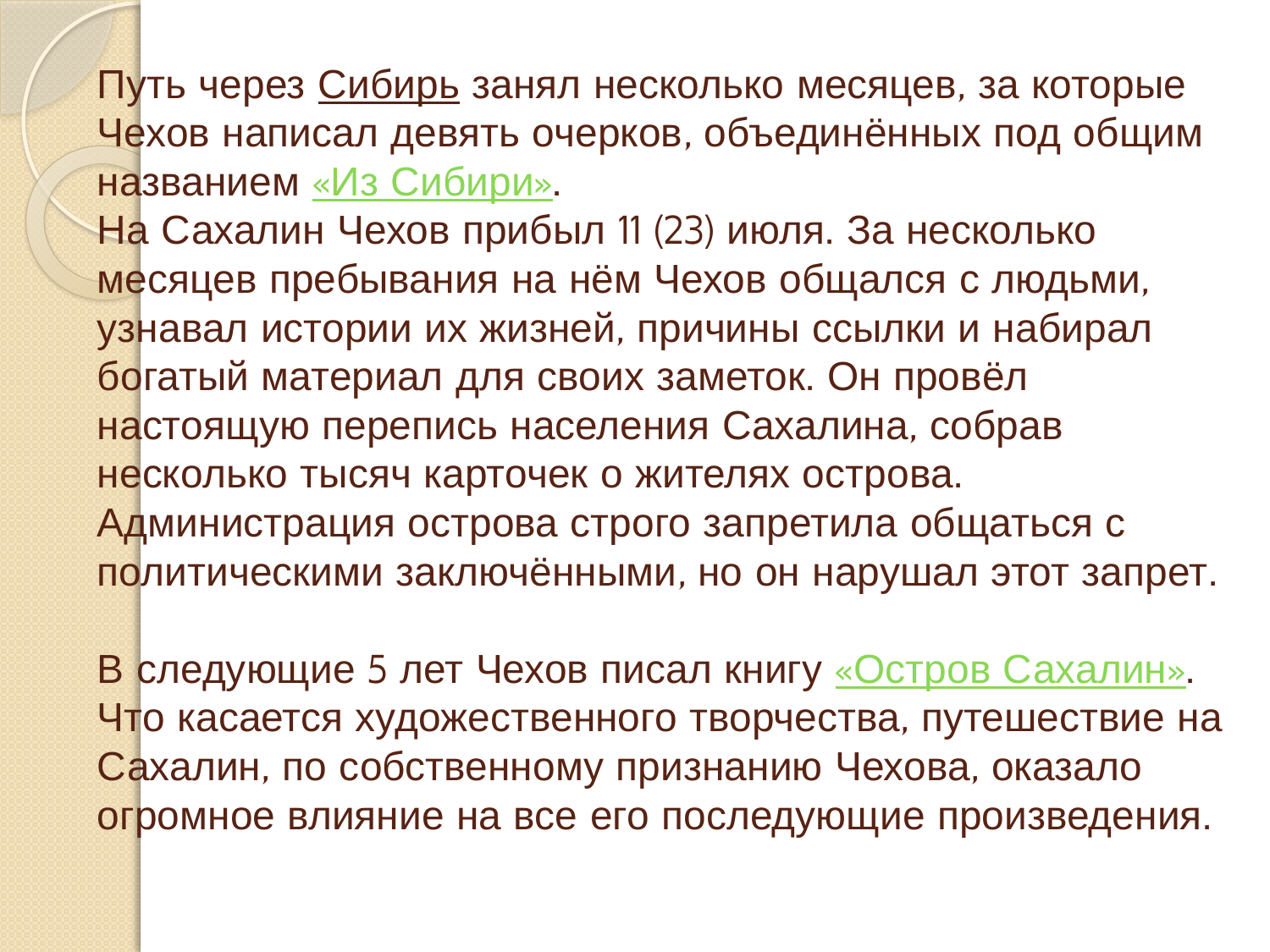

# Путь через Сибирь занял несколько месяцев, за которые Чехов написал девять очерков, объединённых под общим названием «Из Сибири». На Сахалин Чехов прибыл 11 (23) июля. За несколько месяцев пребывания на нём Чехов общался с людьми, узнавал истории их жизней, причины ссылки и набирал богатый материал для своих заметок. Он провёл настоящую перепись населения Сахалина, собрав несколько тысяч карточек о жителях острова. Администрация острова строго запретила общаться с политическими заключёнными, но он нарушал этот запрет. В следующие 5 лет Чехов писал книгу «Остров Сахалин». Что касается художественного творчества, путешествие на Сахалин, по собственному признанию Чехова, оказало огромное влияние на все его последующие произведения.